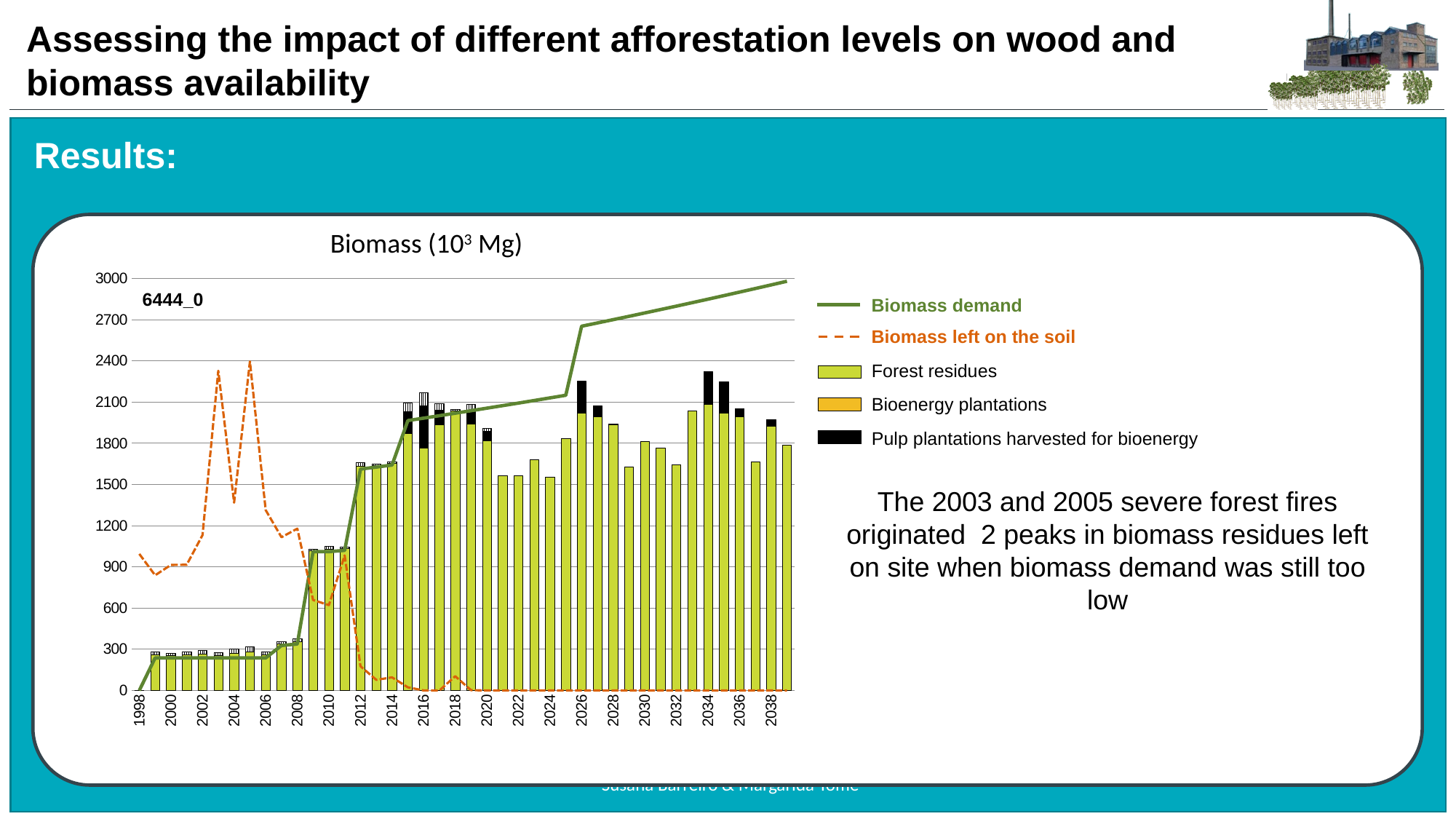

Results:

Biomass (103 Mg)

### Chart: 6444_0

| Category | B_res | B_harvE | B_harvPE | B_surplus | B_Demand | B_soil |
|---|---|---|---|---|---|---|
| 1998 | 0.0 | 0.0 | 0.0 | 0.0 | 0.0 | 994.2735000000002 |
| 1999 | 259.8091666666668 | 0.0 | 0.0 | 22.893 | 236.916 | 838.5901666666674 |
| 2000 | 252.6825 | 0.0 | 0.0 | 15.766500000000002 | 236.916 | 913.9033333333333 |
| 2001 | 259.16099999999966 | 0.0 | 0.0 | 22.244999999999994 | 236.916 | 915.2551666666672 |
| 2002 | 265.6569999999999 | 0.0 | 0.0 | 28.741 | 236.916 | 1131.36916666667 |
| 2003 | 256.87883333333315 | 0.0 | 0.0 | 19.96299999999999 | 236.916 | 2328.034 |
| 2004 | 270.61683333333326 | 0.0 | 0.0 | 33.701 | 236.916 | 1367.9723333333295 |
| 2005 | 279.083666666667 | 0.0 | 0.0 | 42.16766666666666 | 236.916 | 2395.865 |
| 2006 | 260.2766666666663 | 0.0 | 0.0 | 23.3611666666667 | 236.916 | 1313.1376666666704 |
| 2007 | 341.4844999999996 | 0.0 | 0.0 | 14.0685 | 327.4159999999999 | 1115.7725 |
| 2008 | 358.30666666666644 | 0.0 | 0.0 | 20.3906666666667 | 337.9159999999999 | 1178.3893333333294 |
| 2009 | 1019.3848333333342 | 0.0 | 0.0 | 8.46883333333333 | 1010.916 | 658.597333333333 |
| 2010 | 1031.3018333333328 | 0.0 | 0.0 | 20.3861666666667 | 1010.916 | 621.2515 |
| 2011 | 1032.708 | 0.0 | 0.0 | 12.693666666666704 | 1020.014 | 983.3453333333331 |
| 2012 | 1636.5025 | 0.0 | 0.0 | 24.130833333333293 | 1612.3719999999998 | 176.04333333333298 |
| 2013 | 1639.1836666666666 | 0.0 | 0.0 | 12.300500000000003 | 1626.8829999999998 | 77.16933333333327 |
| 2014 | 1654.7671666666631 | 0.0 | 0.0 | 13.241833333333298 | 1641.525 | 95.006 |
| 2015 | 1872.165166666667 | 0.0 | 158.3355 | 64.80199999999999 | 1965.6989999999998 | 22.64099999999999 |
| 2016 | 1764.7455000000004 | 0.0 | 311.392 | 92.74750000000003 | 1983.3899999999999 | 0.0 |
| 2017 | 1938.0535 | 0.0 | 106.46133333333299 | 43.27416666666669 | 2001.241 | 0.0 |
| 2018 | 2034.5520000000029 | 0.0 | 0.0 | 15.300333333333302 | 2019.252 | 103.32199999999999 |
| 2019 | 1943.929499999997 | 0.0 | 95.23983333333328 | 45.0813333333333 | 2037.4250000000004 | 2.009 |
| 2020 | 1819.0750000000032 | 0.0 | 69.5746666666667 | 20.75 | 2055.7619999999997 | 0.0 |
| 2021 | 1563.635833333333 | 0.0 | 0.0 | 0.0 | 2074.2639999999997 | 0.0 |
| 2022 | 1566.6521666666702 | 0.0 | 0.0 | 0.0 | 2092.9320000000002 | 0.0 |
| 2023 | 1683.197166666663 | 0.0 | 0.0 | 0.0 | 2111.767999999999 | 0.0 |
| 2024 | 1554.6273333333327 | 0.0 | 0.0 | 0.0 | 2130.774 | 0.0 |
| 2025 | 1835.5816666666633 | 0.0 | 0.0 | 0.0 | 2149.952 | 0.0 |
| 2026 | 2023.2135000000035 | 0.0 | 228.72316666666694 | 2.368166666666671 | 2652.478 | 0.0 |
| 2027 | 1996.4005000000004 | 0.0 | 75.37516666666667 | 0.0 | 2676.350000000001 | 0.0 |
| 2028 | 1933.91083333333 | 0.0 | 9.995833333333334 | 0.0 | 2700.438 | 0.0 |
| 2029 | 1629.7236666666672 | 0.0 | 0.0 | 0.0 | 2724.7419999999997 | 0.0 |
| 2030 | 1813.6735000000028 | 0.0 | 0.0 | 0.0 | 2749.2639999999997 | 0.0 |
| 2031 | 1767.2446666666667 | 0.0 | 0.0 | 0.0 | 2774.008 | 0.0 |
| 2032 | 1643.8796666666633 | 0.0 | 0.0 | 0.0 | 2798.974 | 0.0 |
| 2033 | 2037.646000000003 | 0.0 | 0.0 | 0.0 | 2824.1639999999998 | 0.0 |
| 2034 | 2083.0265000000036 | 0.0 | 233.1535 | 8.985666666666674 | 2849.582 | 0.0 |
| 2035 | 2020.1665000000035 | 0.0 | 225.93133333333304 | 0.0 | 2875.227999999999 | 0.0 |
| 2036 | 1995.0433333333358 | 0.0 | 58.348833333333296 | 0.0 | 2901.105 | 0.0 |
| 2037 | 1664.0588333333328 | 0.0 | 0.0 | 0.0 | 2927.215 | 0.0 |
| 2038 | 1926.6934999999996 | 0.0 | 48.380833333333285 | 0.0 | 2953.56 | 0.0 |
| 2039 | 1786.0811666666668 | 0.0 | 0.0 | 0.0 | 2980.142 | 0.0 |
Biomass demand
Biomass left on the soil
Forest residues

Bioenergy plantations

Pulp plantations harvested for bioenergy

The 2003 and 2005 severe forest fires originated  2 peaks in biomass residues left on site when biomass demand was still too low